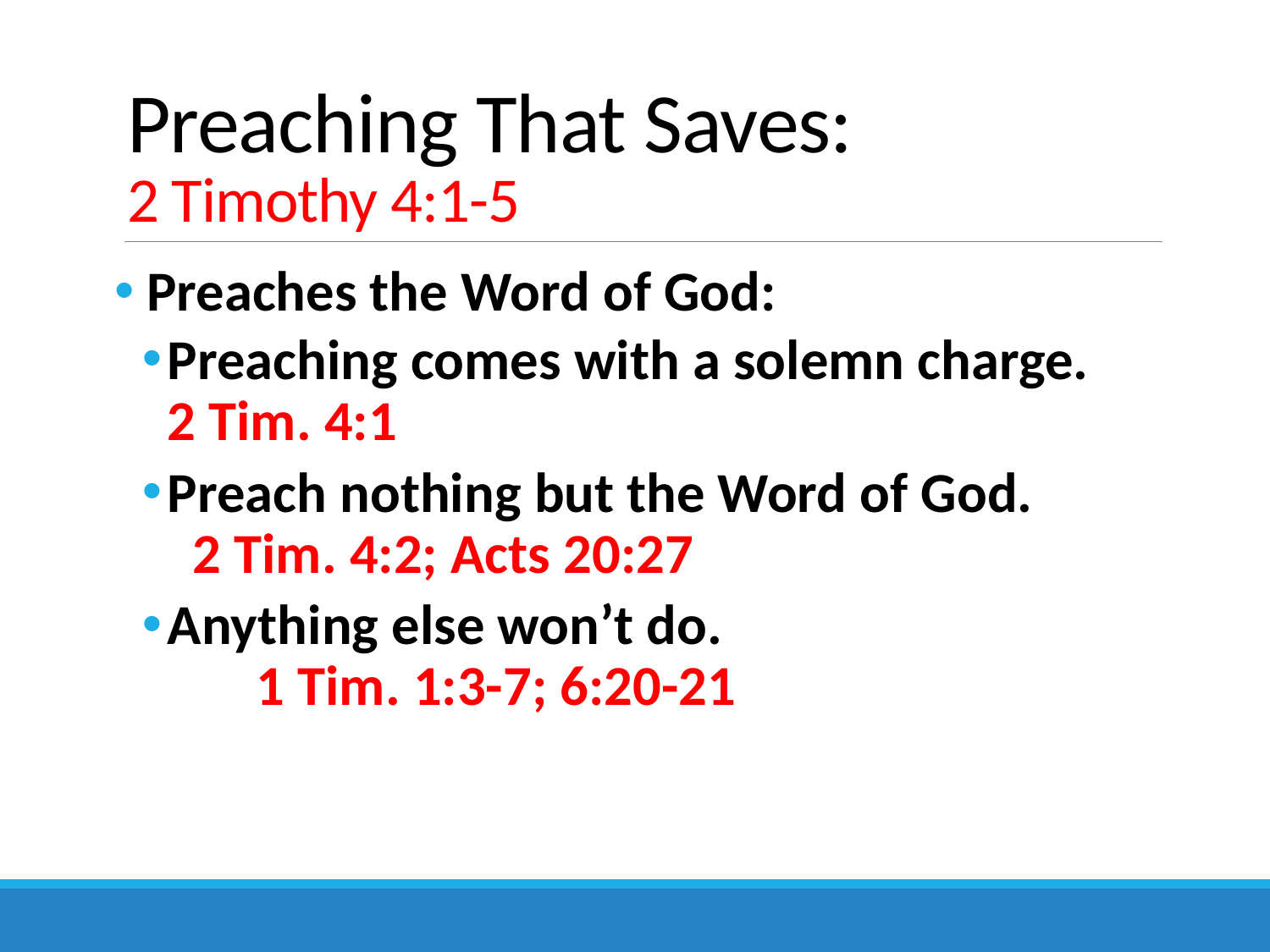

# Preaching That Saves: 2 Timothy 4:1-5
 Preaches the Word of God:
Preaching comes with a solemn charge.      2 Tim. 4:1
Preach nothing but the Word of God.             2 Tim. 4:2; Acts 20:27
Anything else won’t do.                                          1 Tim. 1:3-7; 6:20-21